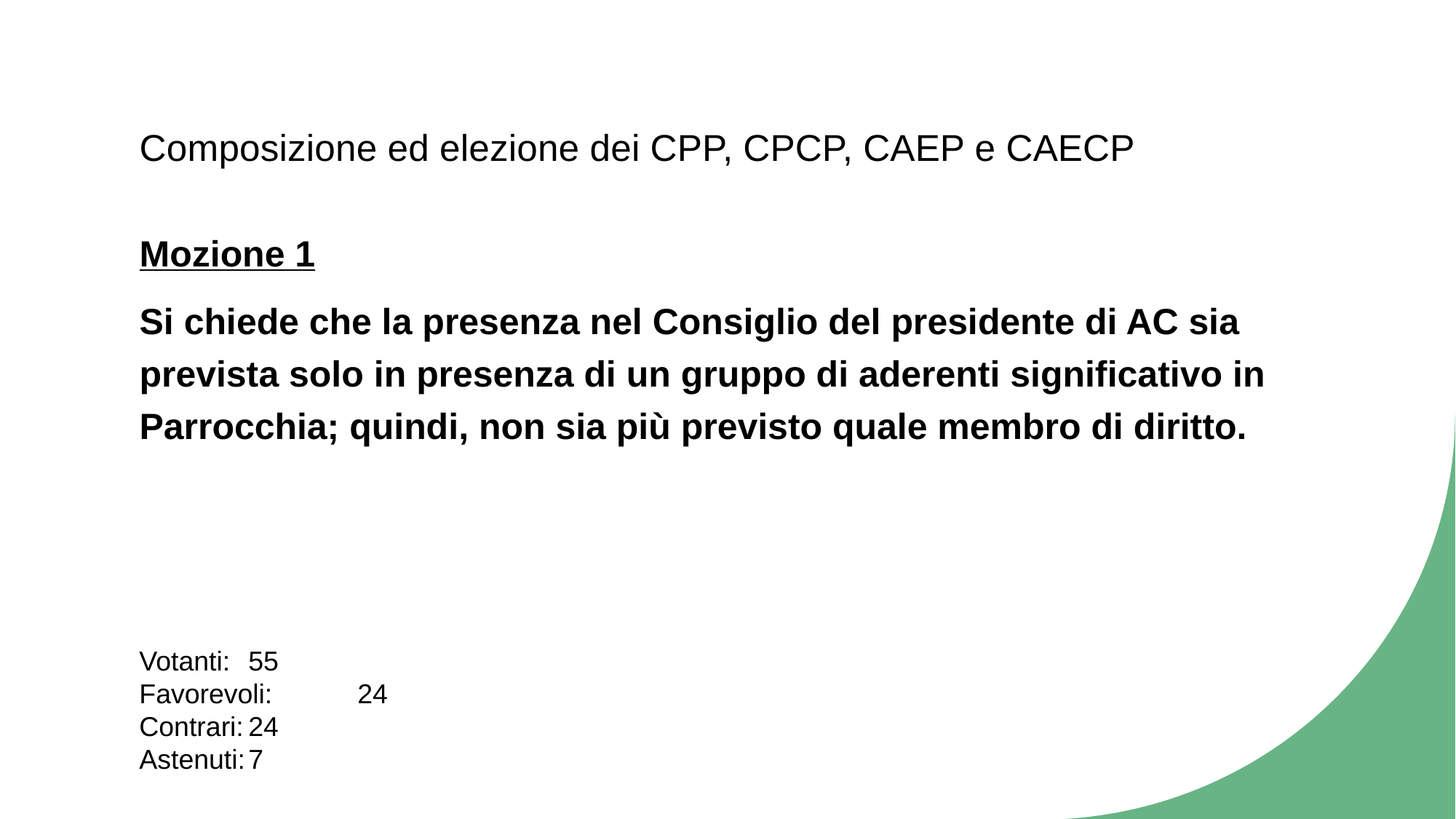

# Composizione ed elezione dei CPP, CPCP, CAEP e CAECP
Mozione 1
Si chiede che la presenza nel Consiglio del presidente di AC sia prevista solo in presenza di un gruppo di aderenti significativo in Parrocchia; quindi, non sia più previsto quale membro di diritto.

Votanti:	55
Favorevoli:	24
Contrari:	24
Astenuti:	7